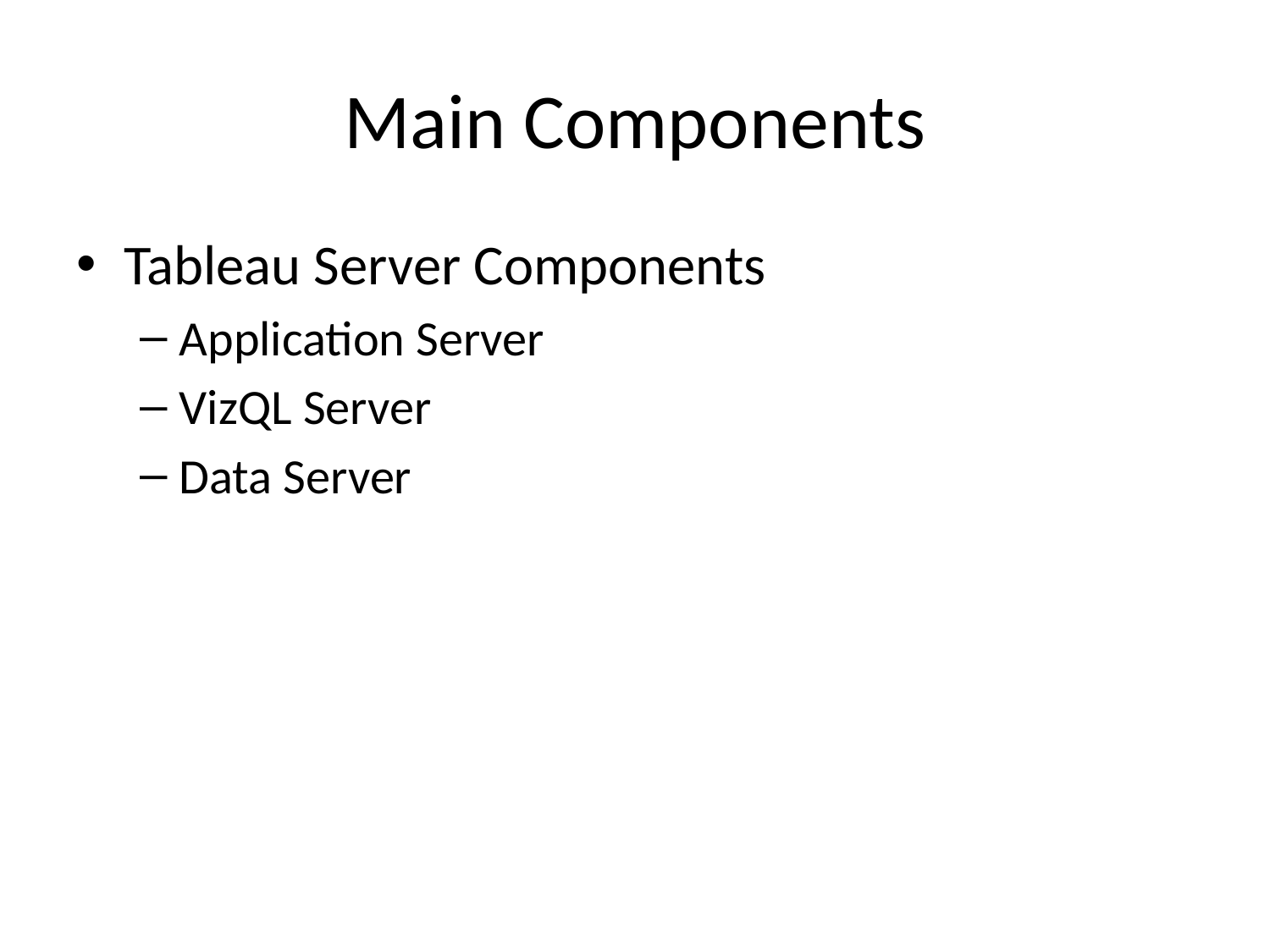

# Main Components
Tableau Server Components
Application Server
VizQL Server
Data Server